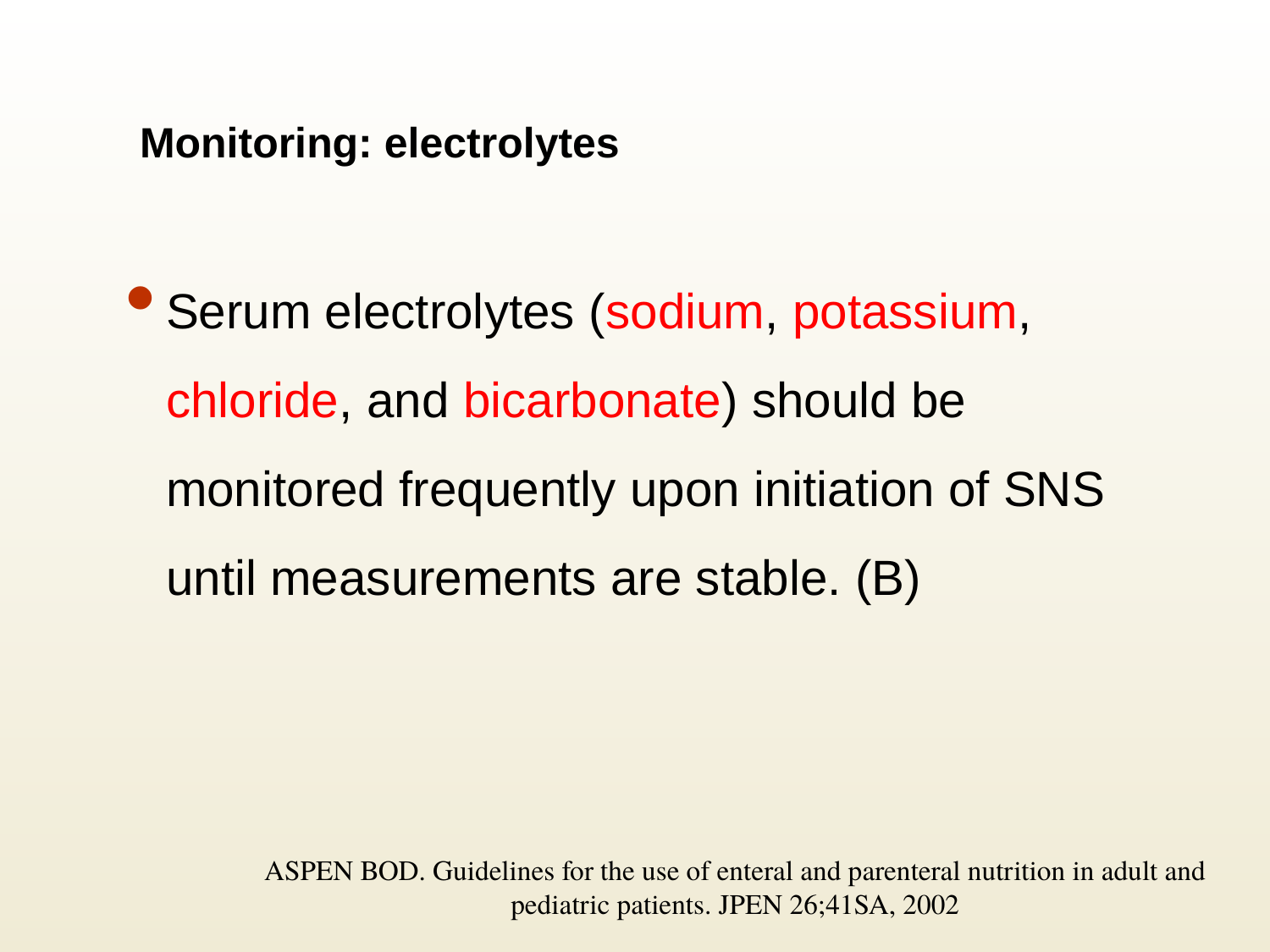

# Monitoring: electrolytes
Serum electrolytes (sodium, potassium, chloride, and bicarbonate) should be monitored frequently upon initiation of SNS until measurements are stable. (B)
ASPEN BOD. Guidelines for the use of enteral and parenteral nutrition in adult and pediatric patients. JPEN 26;41SA, 2002